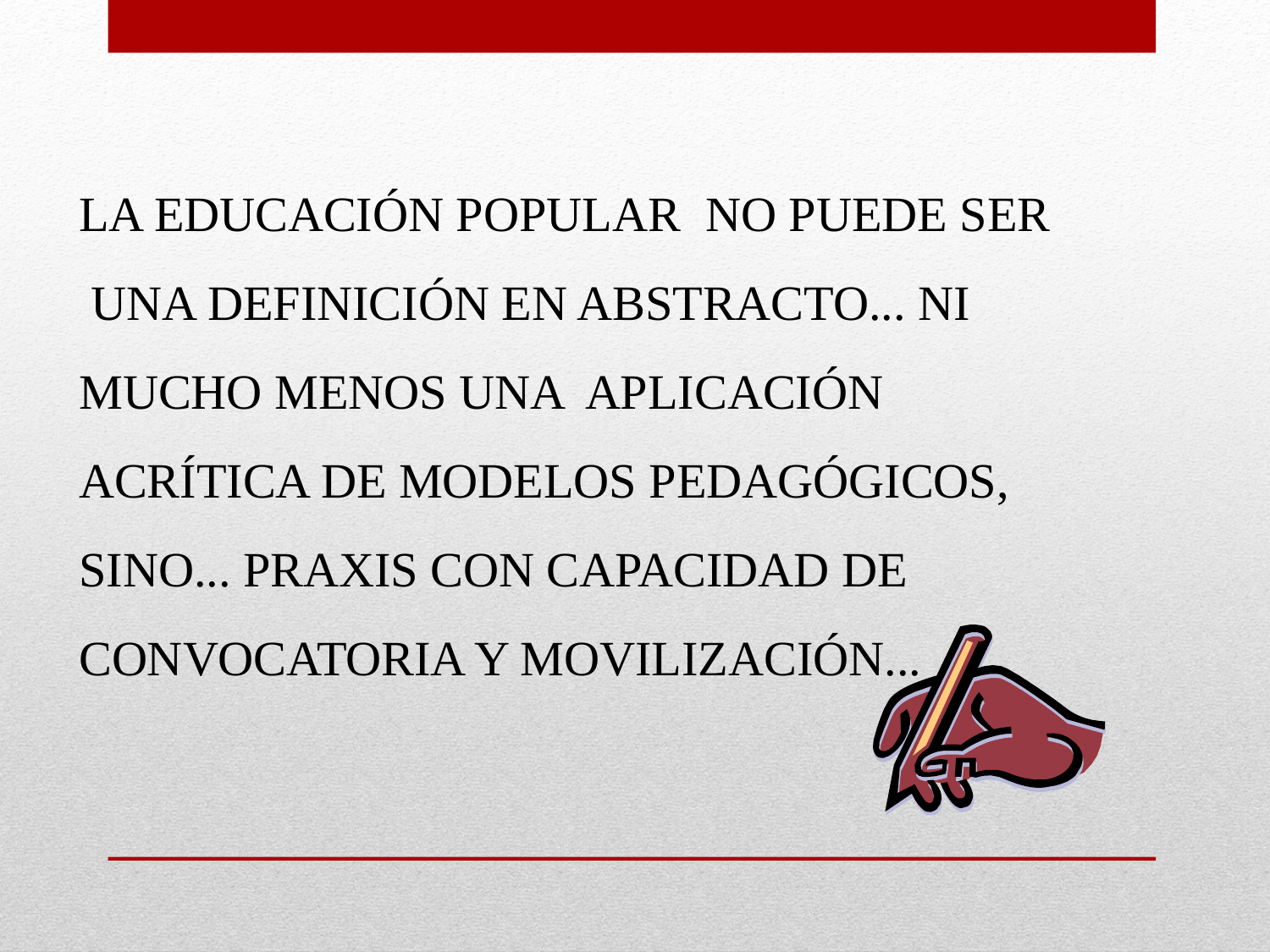

La Educación Popular  NO PUEDE SER
 UNA DEFINICIÓN EN ABSTRACTO... NI
MUCHO MENOS UNA  APLICACIÓN
ACRÍTICA DE MODELOS PEDAGÓGICOS,
SINO... PRAXIS CON CAPACIDAD DE
CONVOCATORIA Y MOVILIZACIÓN...